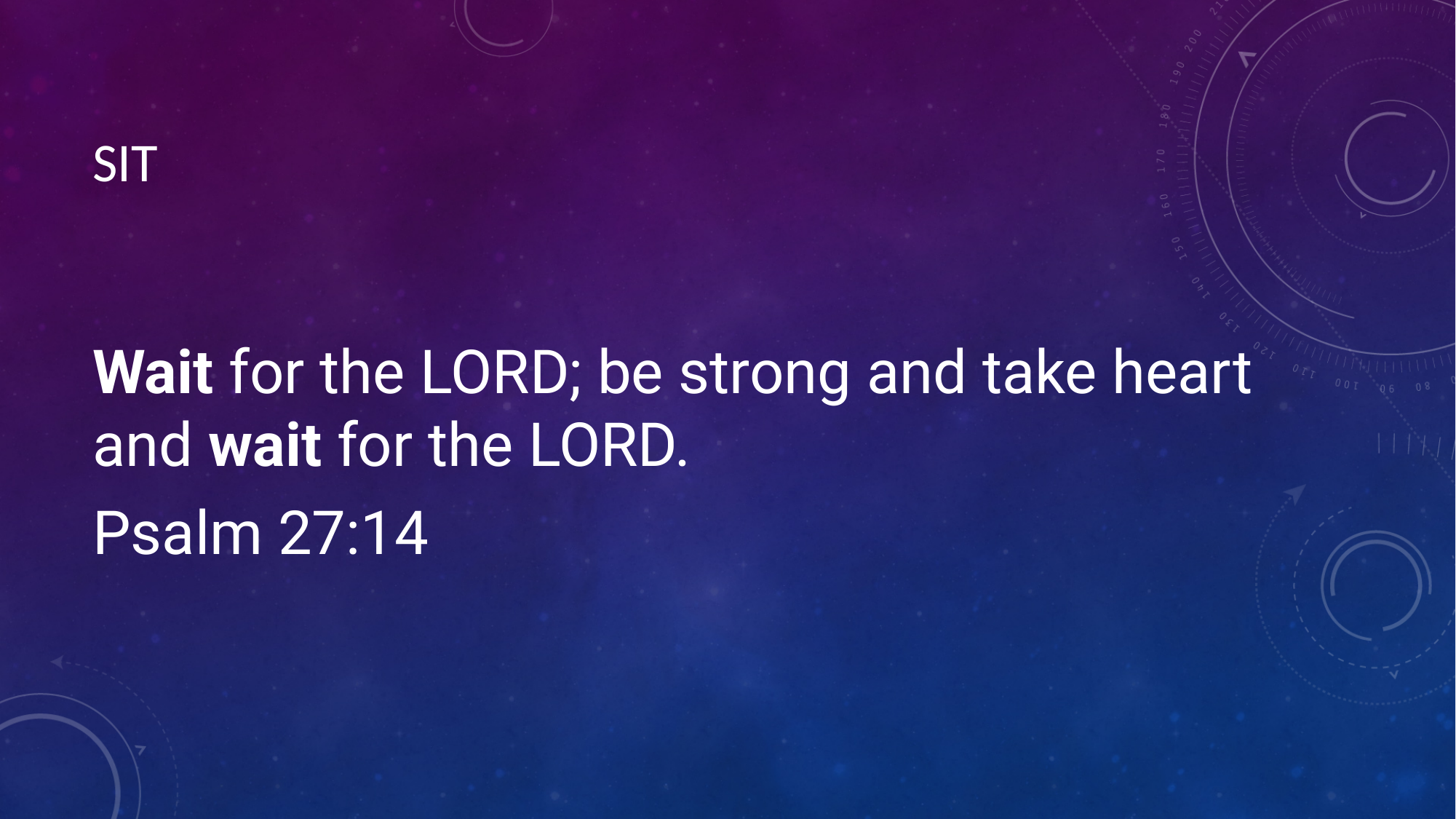

# sit
Wait for the LORD; be strong and take heart and wait for the LORD.
Psalm 27:14